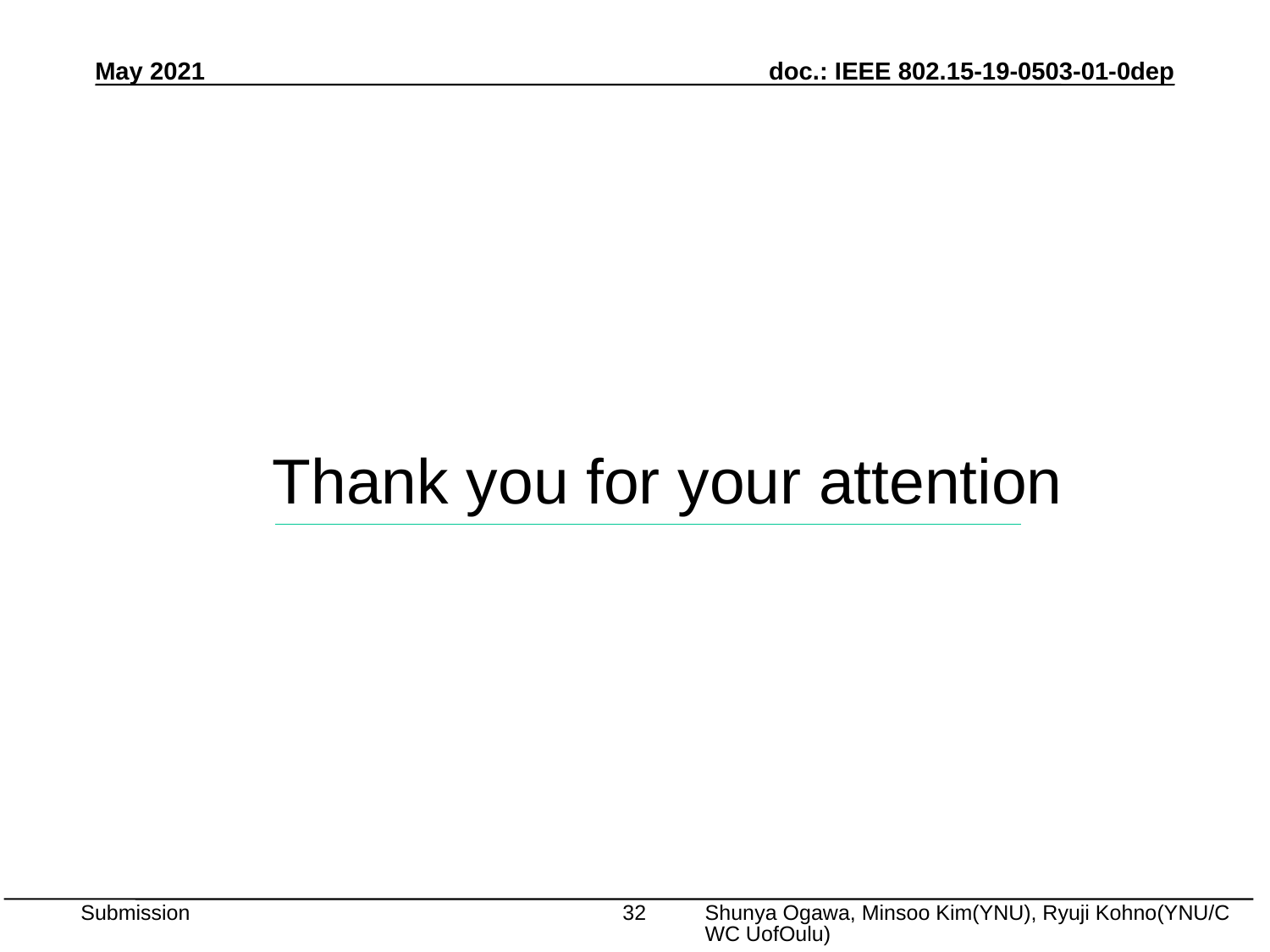

May 2021

Thank you for your attention
Shunya Ogawa, Minsoo Kim(YNU), Ryuji Kohno(YNU/CWC UofOulu)
32